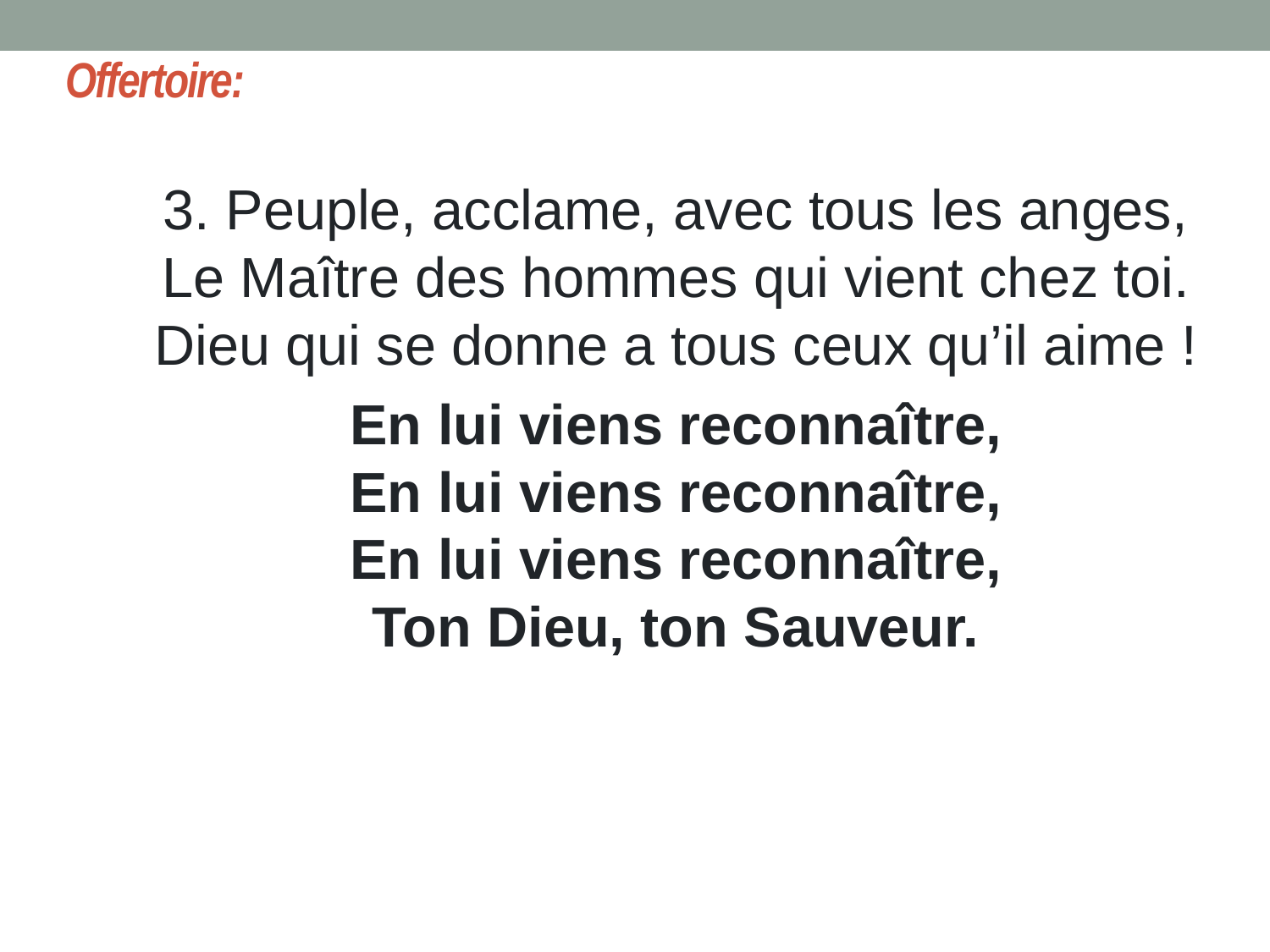

# Offertoire:

3. Peuple, acclame, avec tous les anges,
Le Maître des hommes qui vient chez toi.
Dieu qui se donne a tous ceux qu’il aime !
En lui viens reconnaître,
En lui viens reconnaître,
En lui viens reconnaître,
Ton Dieu, ton Sauveur.